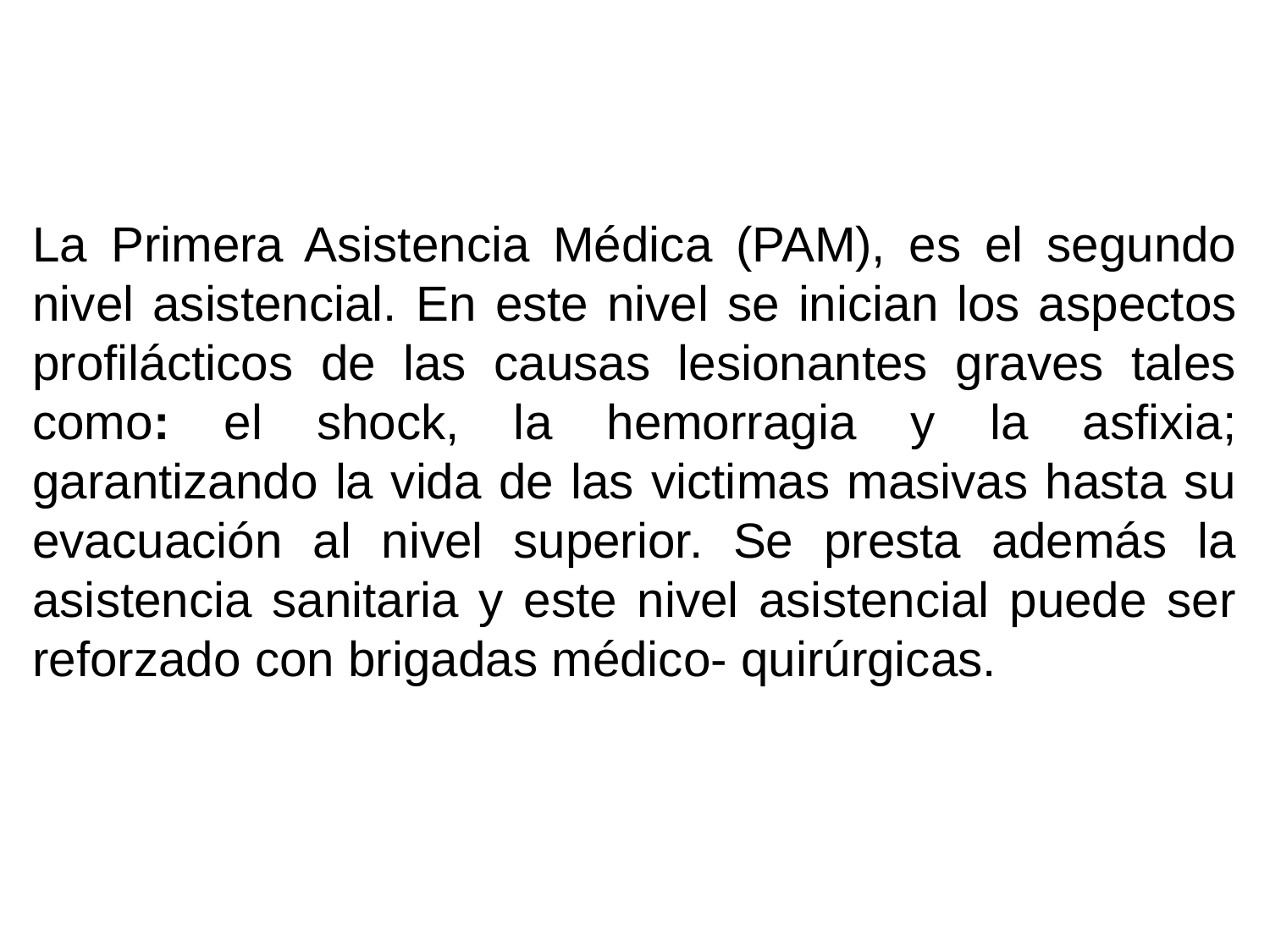

La Primera Asistencia Médica (PAM), es el segundo nivel asistencial. En este nivel se inician los aspectos profilácticos de las causas lesionantes graves tales como: el shock, la hemorragia y la asfixia; garantizando la vida de las victimas masivas hasta su evacuación al nivel superior. Se presta además la asistencia sanitaria y este nivel asistencial puede ser reforzado con brigadas médico- quirúrgicas.